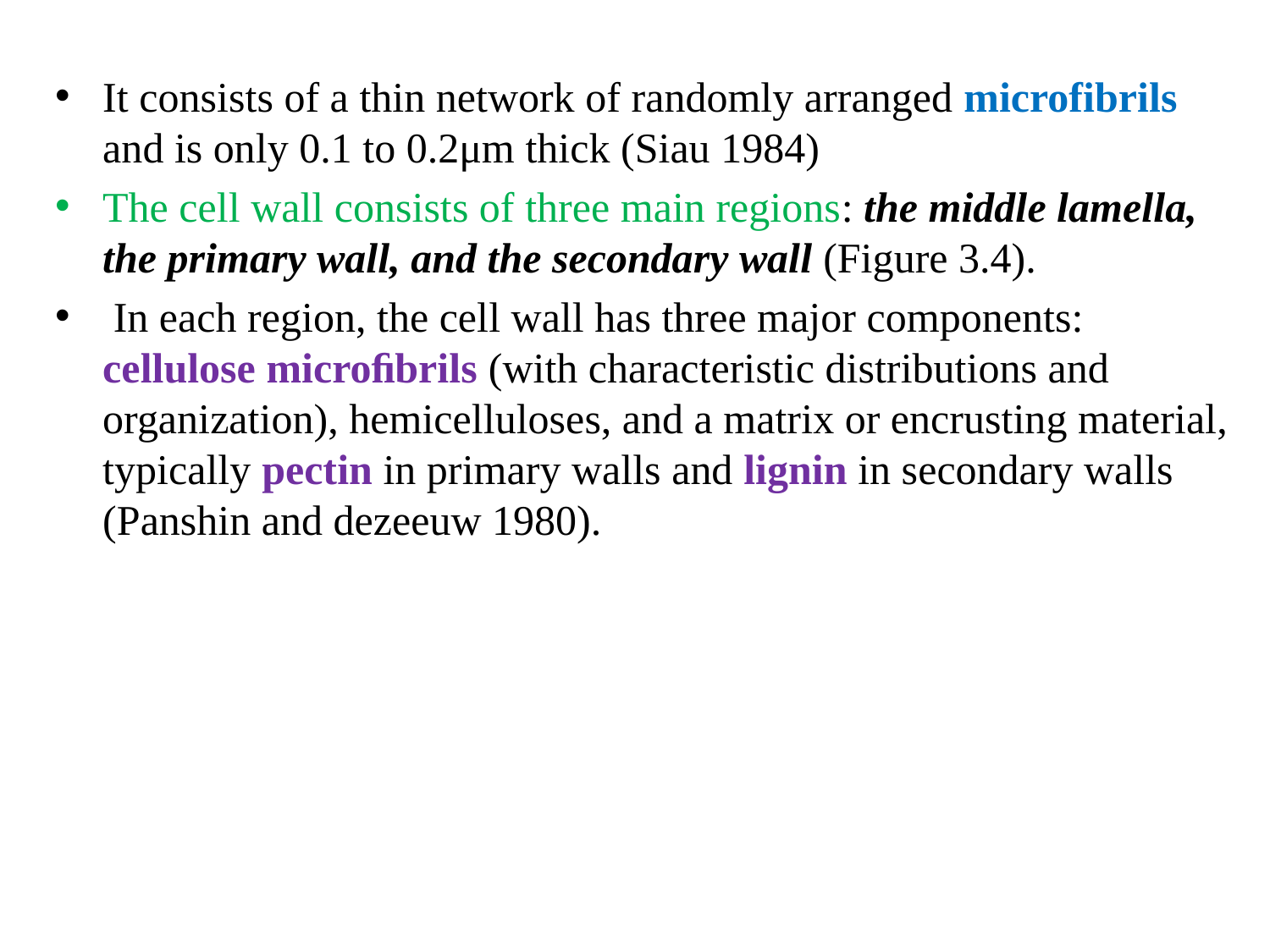

It consists of a thin network of randomly arranged microfibrils and is only 0.1 to 0.2μm thick (Siau 1984)
The cell wall consists of three main regions: the middle lamella, the primary wall, and the secondary wall (Figure 3.4).
 In each region, the cell wall has three major components: cellulose microﬁbrils (with characteristic distributions and organization), hemicelluloses, and a matrix or encrusting material, typically pectin in primary walls and lignin in secondary walls (Panshin and dezeeuw 1980).